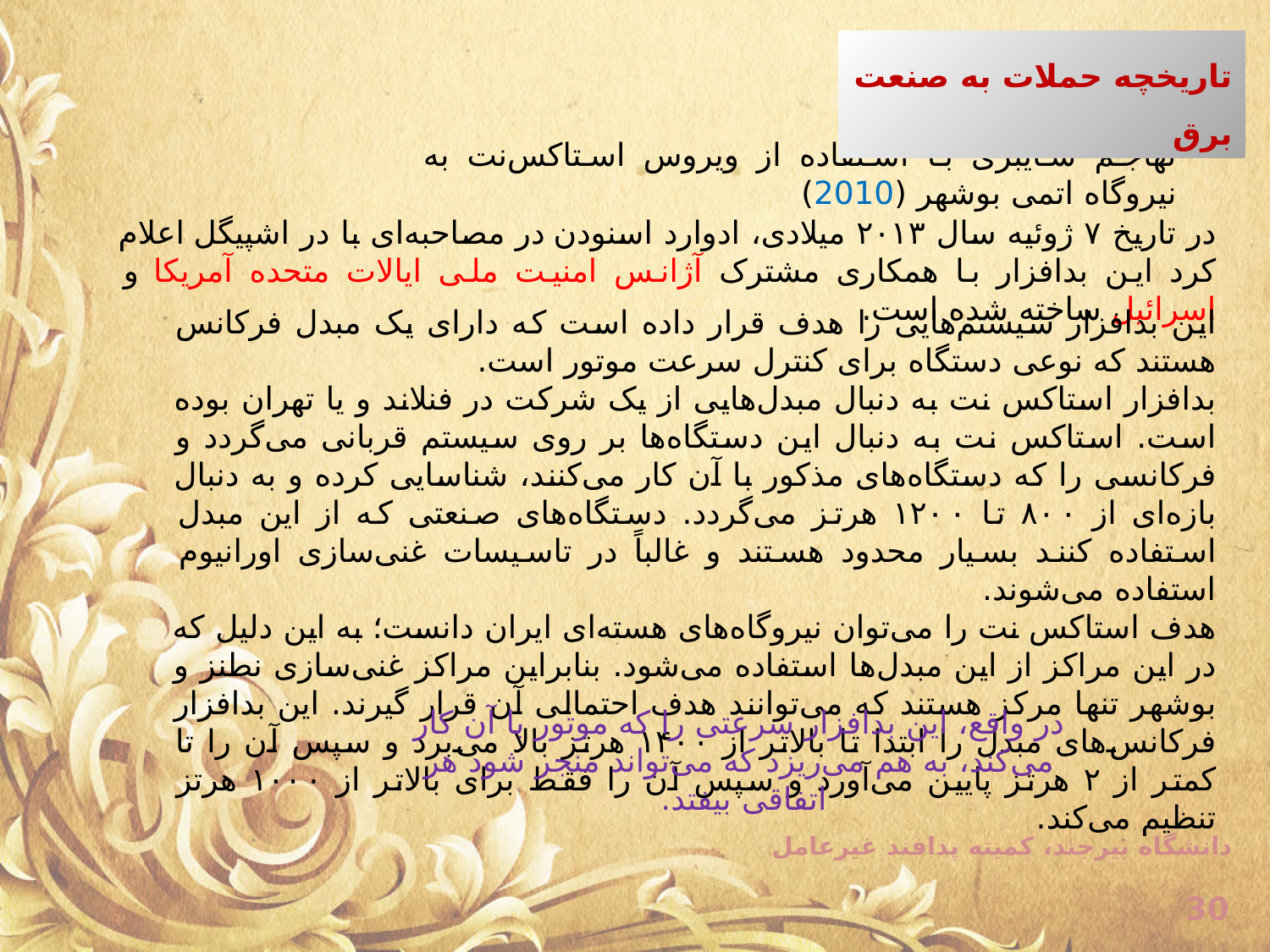

تاریخچه حملات به صنعت برق
تهاجم سایبری با استفاده از ویروس استاکس‌نت به نیروگاه اتمی بوشهر (2010)
در تاریخ ۷ ژوئیه سال ۲۰۱۳ میلادی، ادوارد اسنودن در مصاحبه‌ای با در اشپیگل اعلام کرد این بدافزار با همکاری مشترک آژانس امنیت ملی ایالات متحده آمریکا و اسرائیل ساخته شده است.
این بدافزار سیستم‌هایی را هدف قرار داده است که دارای یک مبدل فرکانس هستند که نوعی دستگاه برای کنترل سرعت موتور است.
بدافزار استاکس نت به دنبال مبدل‌هایی از یک شرکت در فنلاند و یا تهران بوده است. استاکس نت به دنبال این دستگاه‌ها بر روی سیستم قربانی می‌گردد و فرکانسی را که دستگاه‌های مذکور با آن کار می‌کنند، شناسایی کرده و به دنبال بازه‌ای از ۸۰۰ تا ۱۲۰۰ هرتز می‌گردد. دستگاه‌های صنعتی که از این مبدل استفاده کنند بسیار محدود هستند و غالباً در تاسیسات غنی‌سازی اورانیوم استفاده می‌شوند.
هدف استاکس نت را می‌توان نیروگاه‌های هسته‌ای ایران دانست؛ به این دلیل که در این مراکز از این مبدل‌ها استفاده می‌شود. بنابراین مراکز غنی‌سازی نطنز و بوشهر تنها مرکز هستند که می‌توانند هدف احتمالی آن قرار گیرند. این بدافزار فرکانس‌های مبدل را ابتدا تا بالاتر از ۱۴۰۰ هرتز بالا می‌برد و سپس آن را تا کمتر از ۲ هرتز پایین می‌آورد و سپس آن را فقط برای بالاتر از ۱۰۰۰ هرتز تنظیم می‌کند.
در واقع، این بدافزار سرعتی را که موتور با آن کار می‌کند، به هم می‌ریزد که می‌تواند منجر شود هر اتفاقی بیفتد.
دانشگاه بیرجند، کمیته پدافند غیرعامل
30